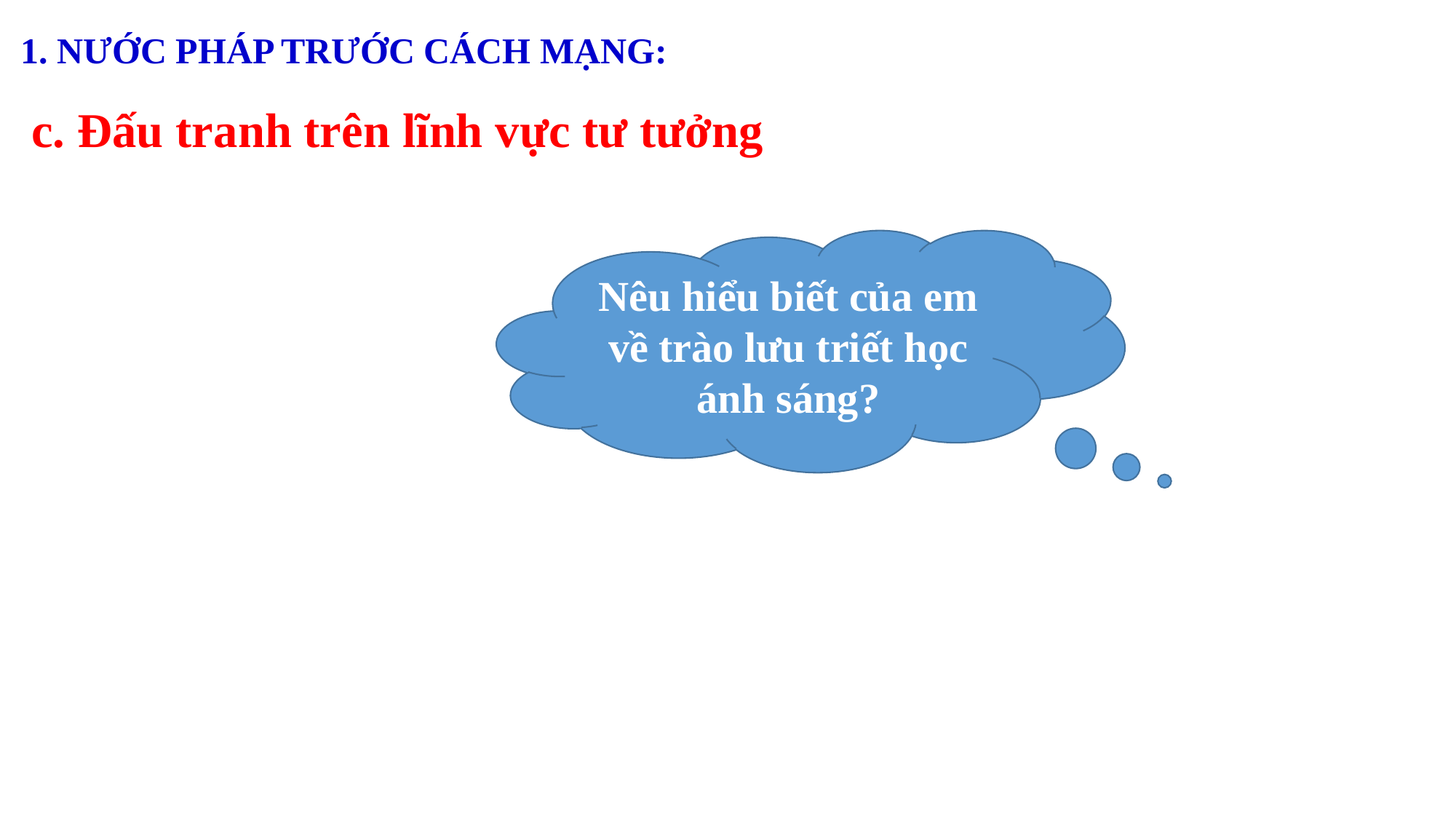

1. NƯỚC PHÁP TRƯỚC CÁCH MẠNG:
c. Đấu tranh trên lĩnh vực tư tưởng
Nêu hiểu biết của em về trào lưu triết học ánh sáng?